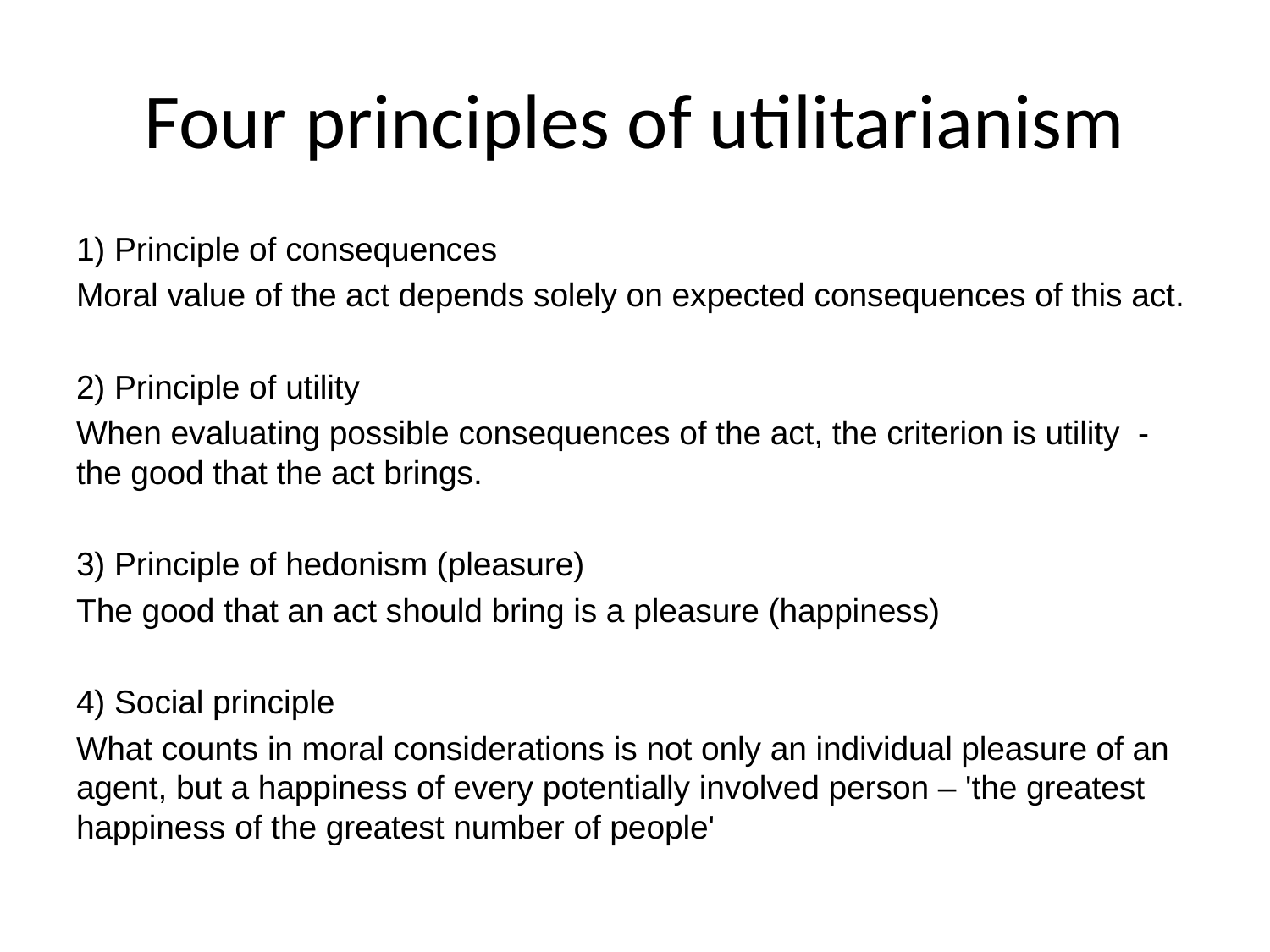

Four principles of utilitarianism
1) Principle of consequences
Moral value of the act depends solely on expected consequences of this act.

2) Principle of utility
When evaluating possible consequences of the act, the criterion is utility  - the good that the act brings.

3) Principle of hedonism (pleasure)
The good that an act should bring is a pleasure (happiness)

4) Social principle
What counts in moral considerations is not only an individual pleasure of an agent, but a happiness of every potentially involved person – 'the greatest happiness of the greatest number of people'